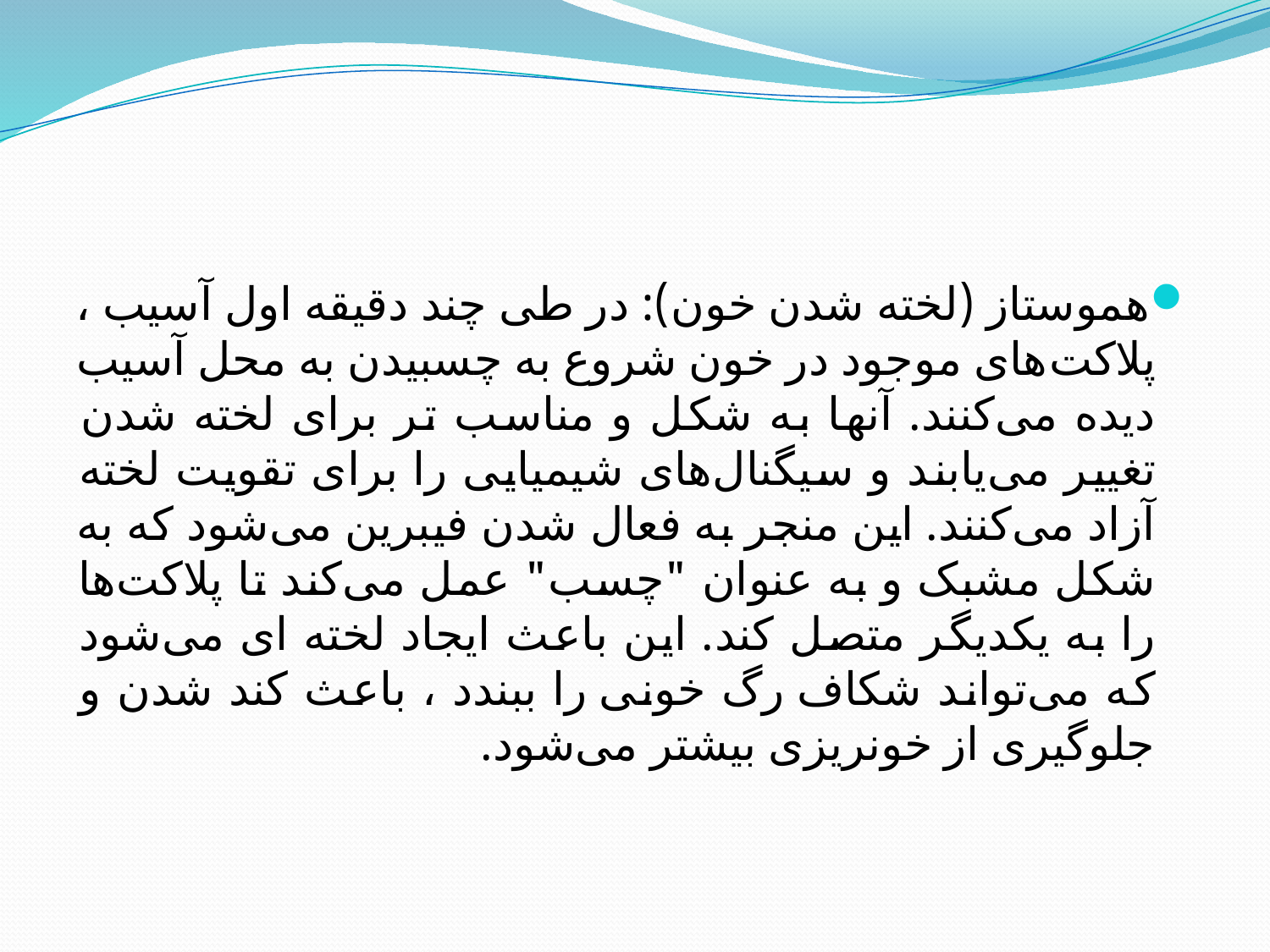

#
هموستاز (لخته شدن خون): در طی چند دقیقه اول آسیب ، پلاکت‌های موجود در خون شروع به چسبیدن به محل آسیب دیده می‌کنند. آنها به شکل و مناسب تر برای لخته شدن تغییر می‌یابند و سیگنال‌های شیمیایی را برای تقویت لخته آزاد می‌کنند. این منجر به فعال شدن فیبرین می‌شود که به شکل مشبک و به عنوان "چسب" عمل می‌کند تا پلاکت‌ها را به یکدیگر متصل کند. این باعث ایجاد لخته ای می‌شود که می‌تواند شکاف رگ خونی را ببندد ، باعث کند شدن و جلوگیری از خونریزی بیشتر می‌شود.